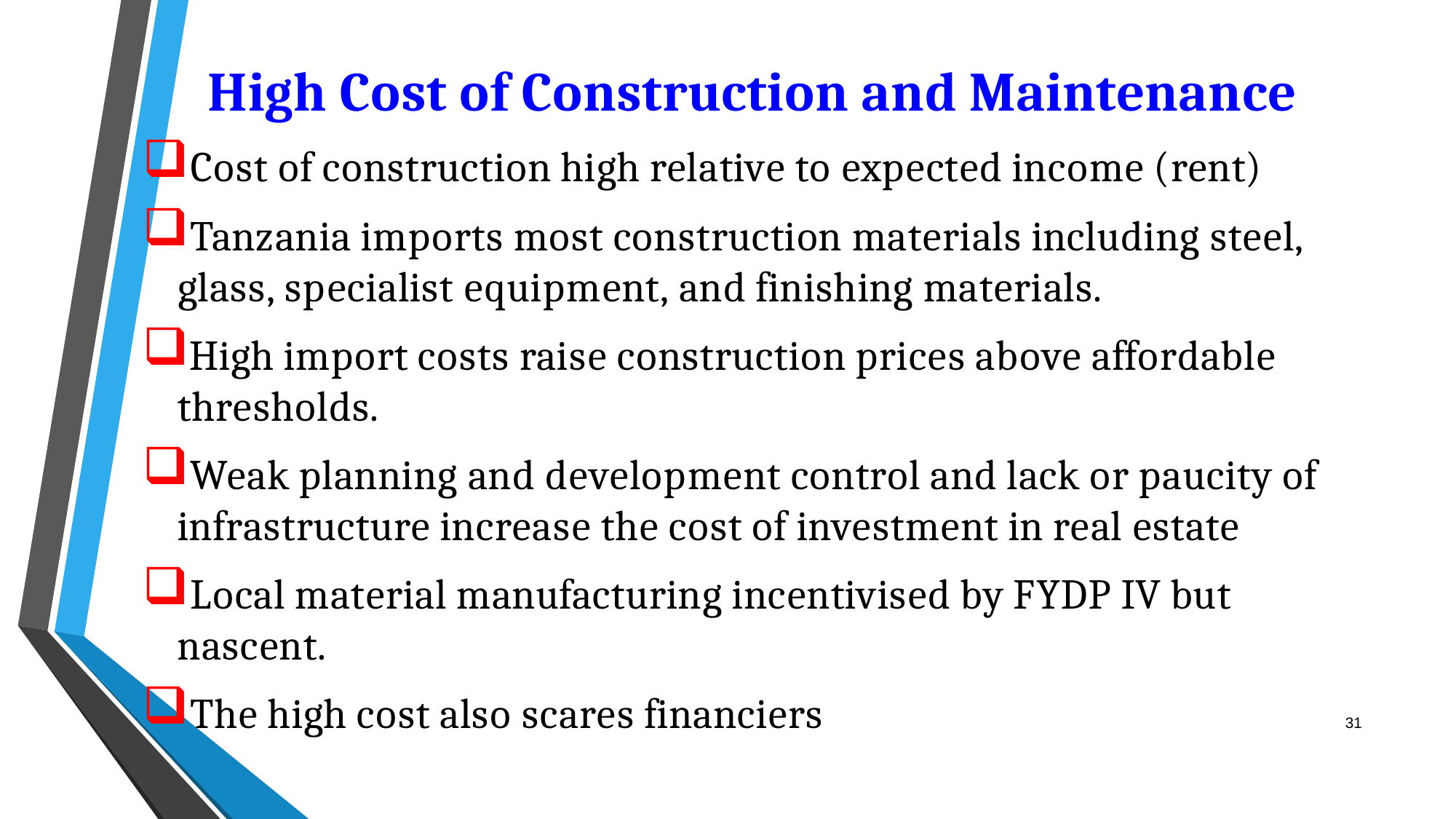

# High Cost of Construction and Maintenance
Cost of construction high relative to expected income (rent)
Tanzania imports most construction materials including steel, glass, specialist equipment, and finishing materials.
High import costs raise construction prices above affordable thresholds.
Weak planning and development control and lack or paucity of infrastructure increase the cost of investment in real estate
Local material manufacturing incentivised by FYDP IV but nascent.
The high cost also scares financiers
31